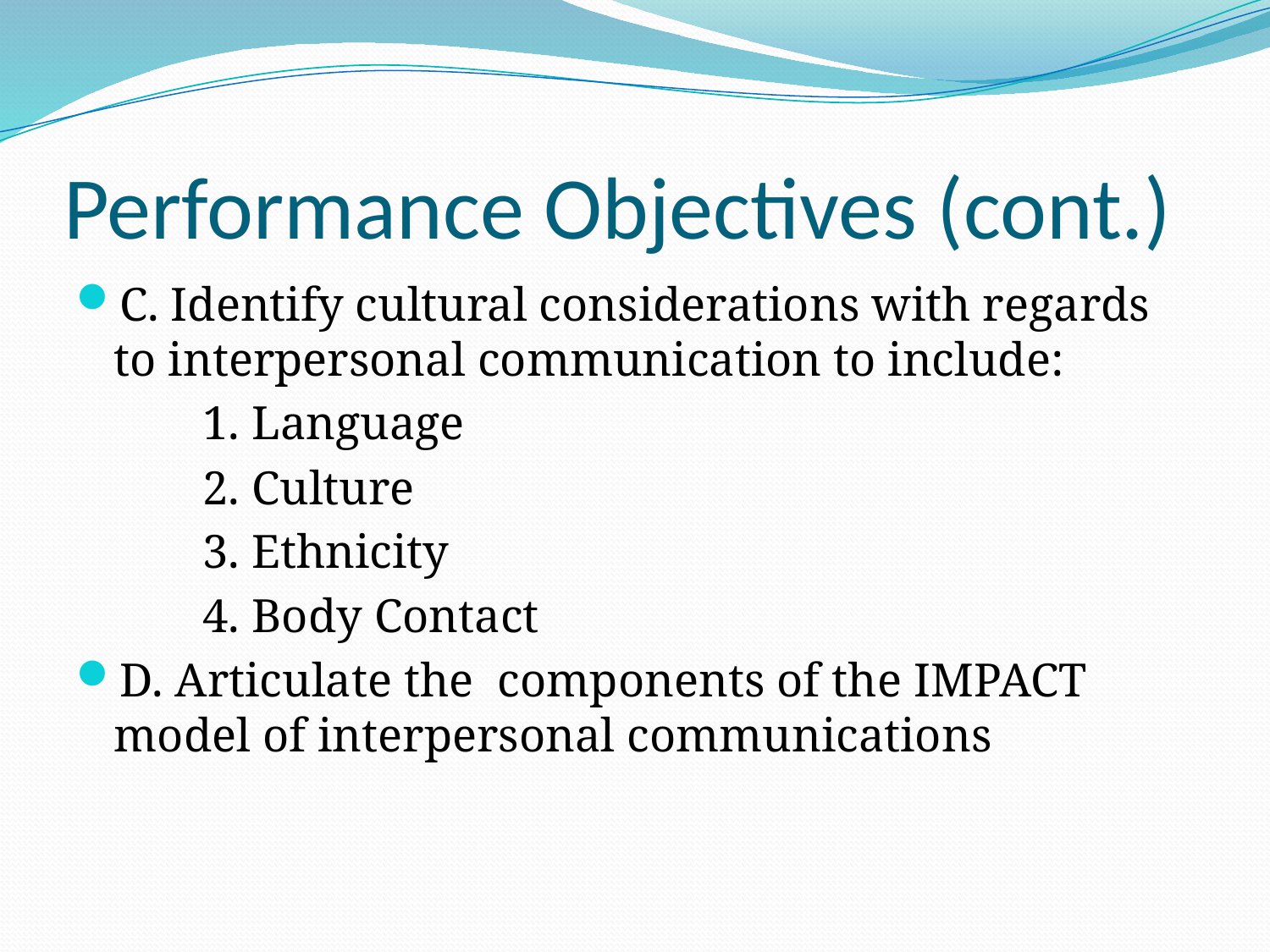

# Performance Objectives (cont.)
C. Identify cultural considerations with regards to interpersonal communication to include:
	1. Language
	2. Culture
	3. Ethnicity
	4. Body Contact
D. Articulate the  components of the IMPACT model of interpersonal communications